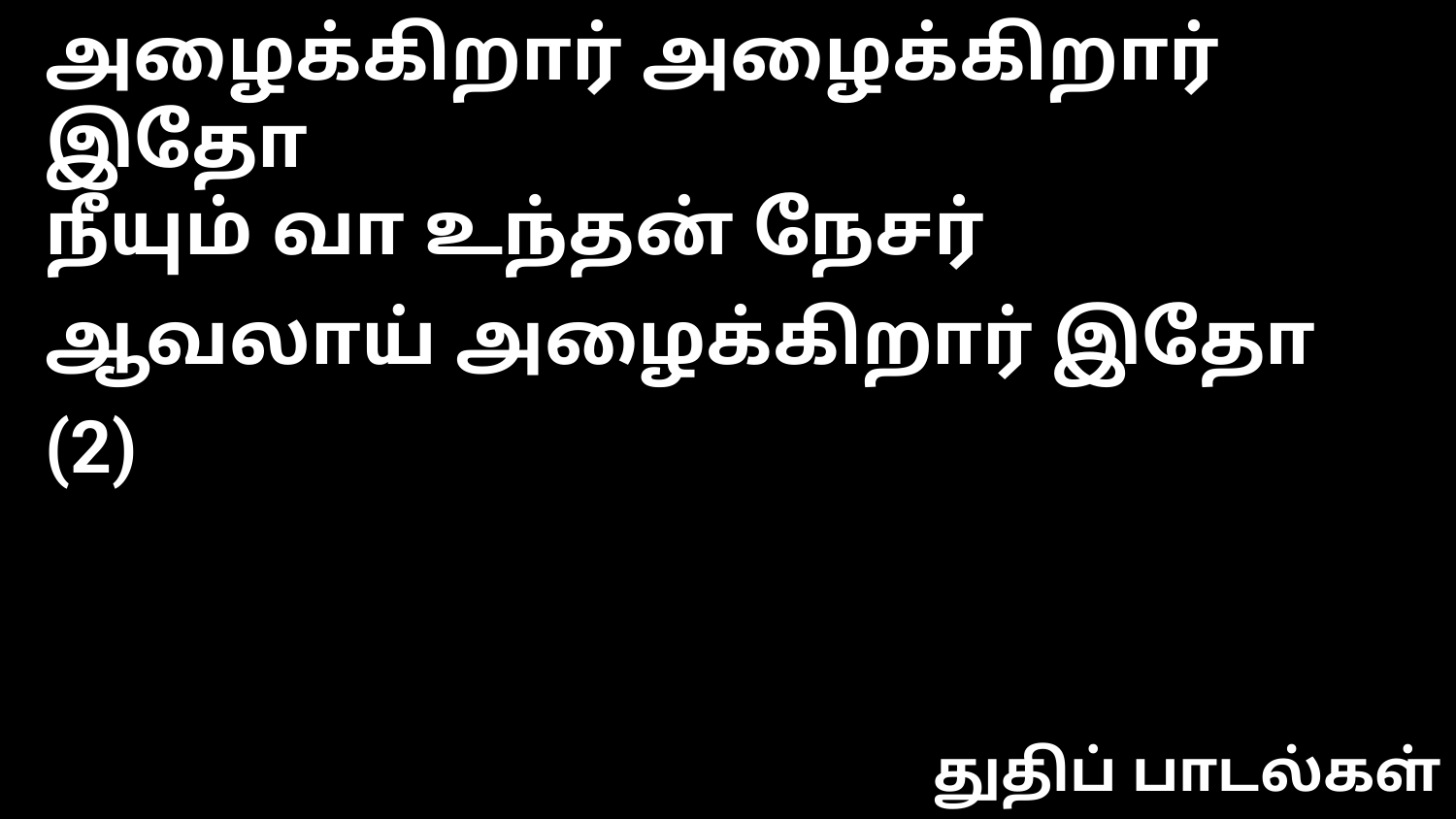

அழைக்கிறார் அழைக்கிறார் இதோ
நீயும் வா உந்தன் நேசர்
ஆவலாய் அழைக்கிறார் இதோ (2)
துதிப் பாடல்கள்